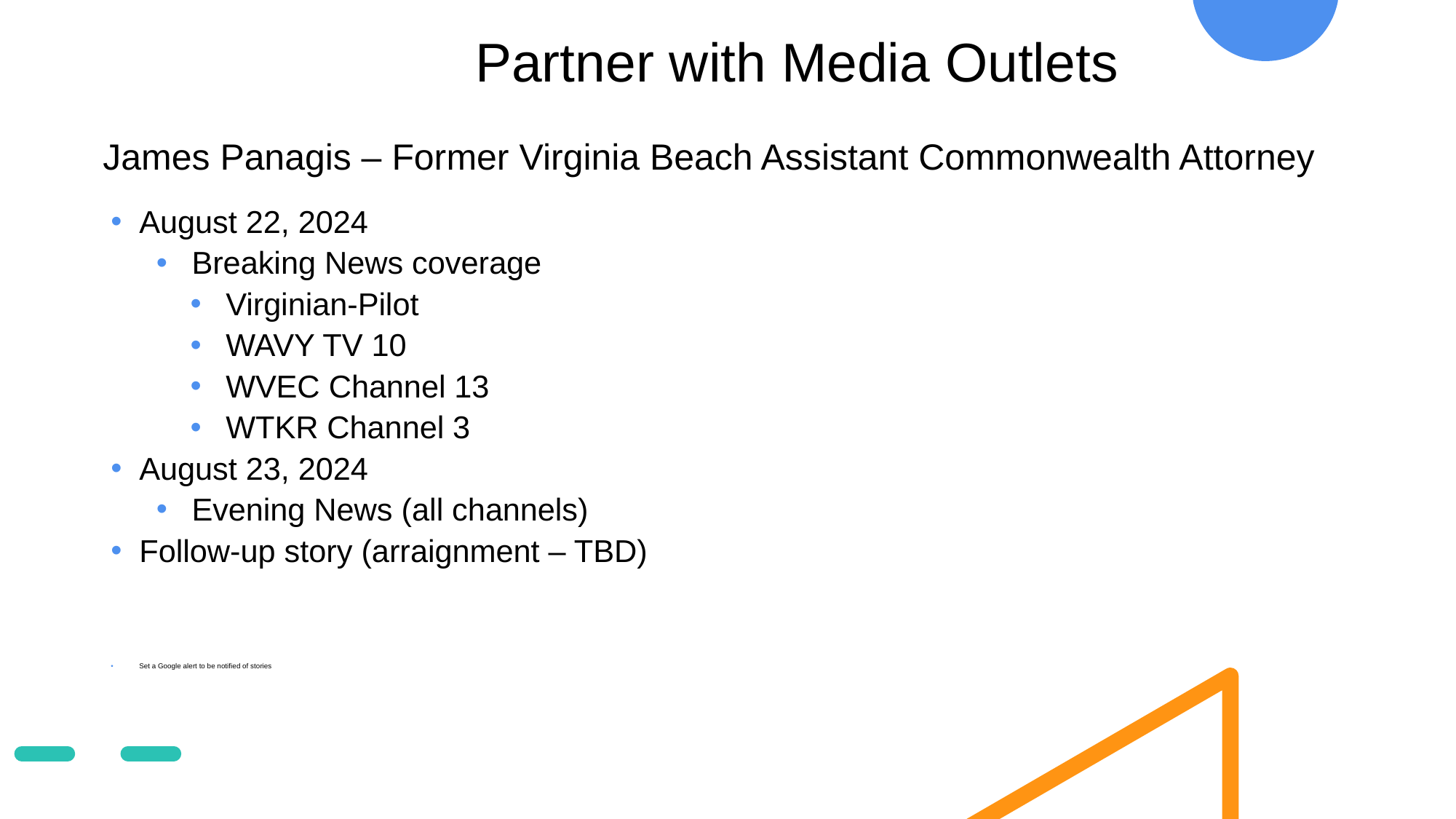

Partner with Media Outlets
# James Panagis – Former Virginia Beach Assistant Commonwealth Attorney
August 22, 2024
Breaking News coverage
Virginian-Pilot
WAVY TV 10
WVEC Channel 13
WTKR Channel 3
August 23, 2024
Evening News (all channels)
Follow-up story (arraignment – TBD)

Set a Google alert to be notified of stories